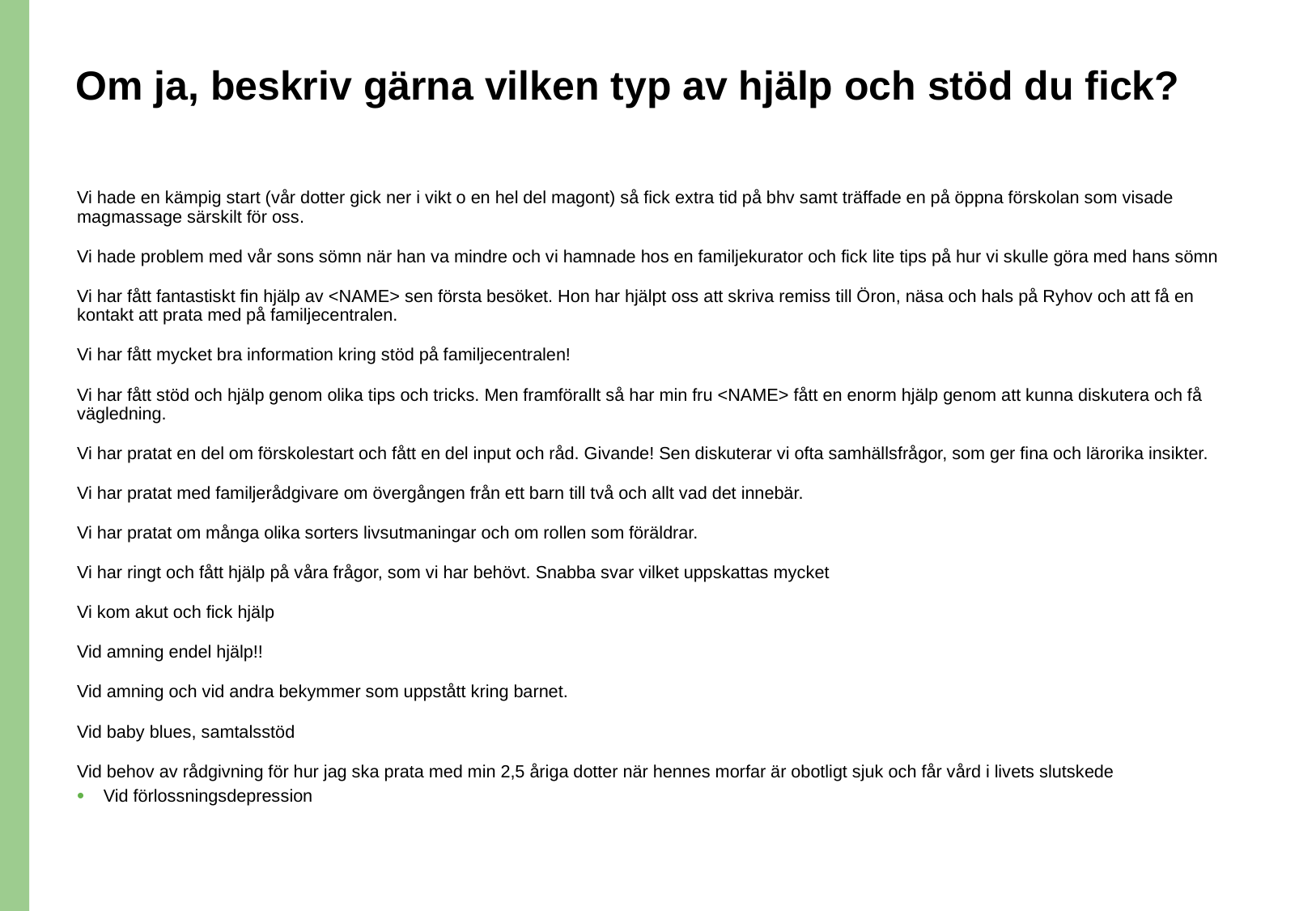

# Om ja, beskriv gärna vilken typ av hjälp och stöd du fick?
Vi hade en kämpig start (vår dotter gick ner i vikt o en hel del magont) så fick extra tid på bhv samt träffade en på öppna förskolan som visade magmassage särskilt för oss.
Vi hade problem med vår sons sömn när han va mindre och vi hamnade hos en familjekurator och fick lite tips på hur vi skulle göra med hans sömn
Vi har fått fantastiskt fin hjälp av <NAME> sen första besöket. Hon har hjälpt oss att skriva remiss till Öron, näsa och hals på Ryhov och att få en kontakt att prata med på familjecentralen.
Vi har fått mycket bra information kring stöd på familjecentralen!
Vi har fått stöd och hjälp genom olika tips och tricks. Men framförallt så har min fru <NAME> fått en enorm hjälp genom att kunna diskutera och få vägledning.
Vi har pratat en del om förskolestart och fått en del input och råd. Givande! Sen diskuterar vi ofta samhällsfrågor, som ger fina och lärorika insikter.
Vi har pratat med familjerådgivare om övergången från ett barn till två och allt vad det innebär.
Vi har pratat om många olika sorters livsutmaningar och om rollen som föräldrar.
Vi har ringt och fått hjälp på våra frågor, som vi har behövt. Snabba svar vilket uppskattas mycket
Vi kom akut och fick hjälp
Vid amning endel hjälp!!
Vid amning och vid andra bekymmer som uppstått kring barnet.
Vid baby blues, samtalsstöd
Vid behov av rådgivning för hur jag ska prata med min 2,5 åriga dotter när hennes morfar är obotligt sjuk och får vård i livets slutskede
Vid förlossningsdepression